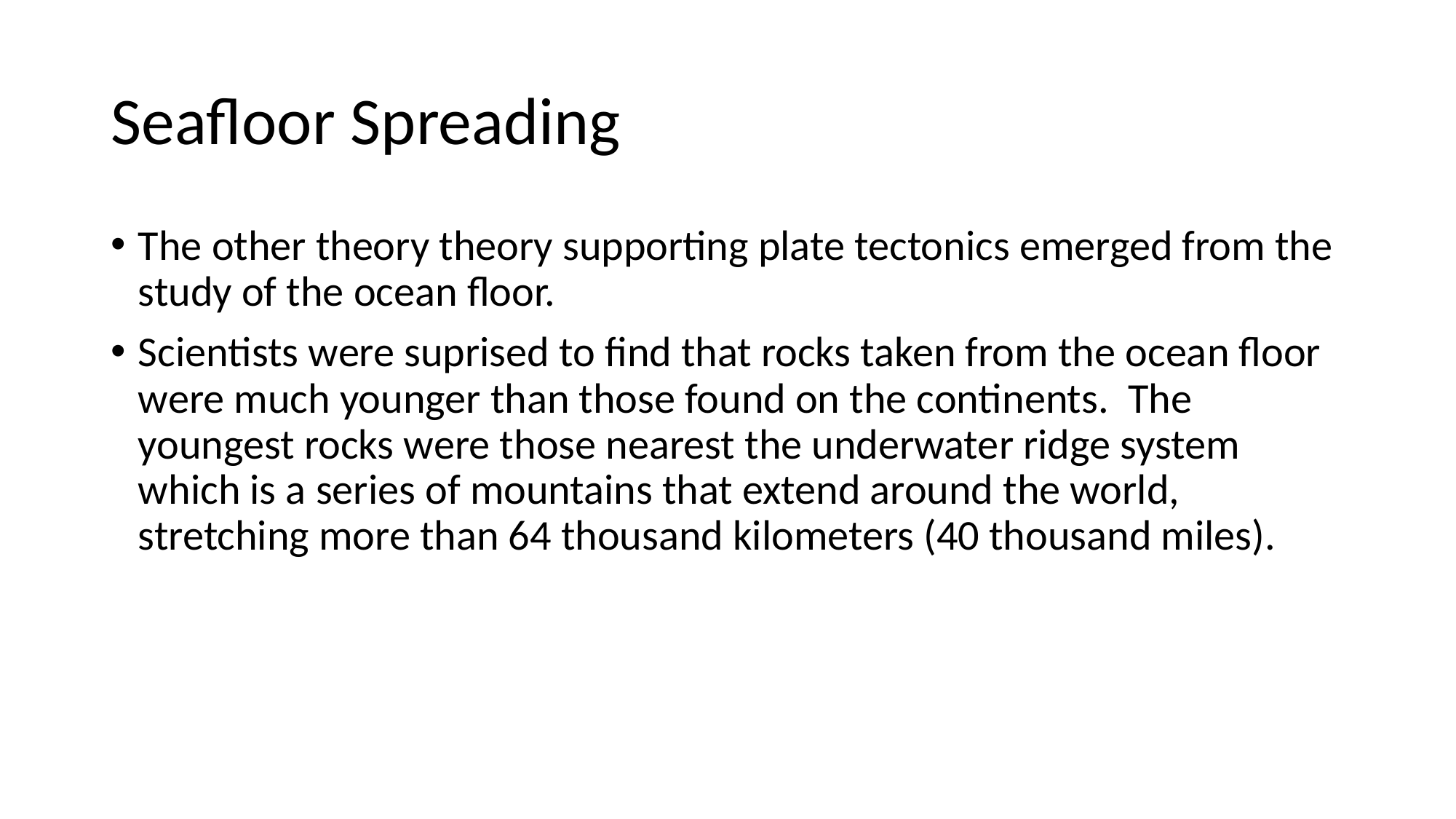

# Seafloor Spreading
The other theory theory supporting plate tectonics emerged from the study of the ocean floor.
Scientists were suprised to find that rocks taken from the ocean floor were much younger than those found on the continents.  The youngest rocks were those nearest the underwater ridge system which is a series of mountains that extend around the world, stretching more than 64 thousand kilometers (40 thousand miles).